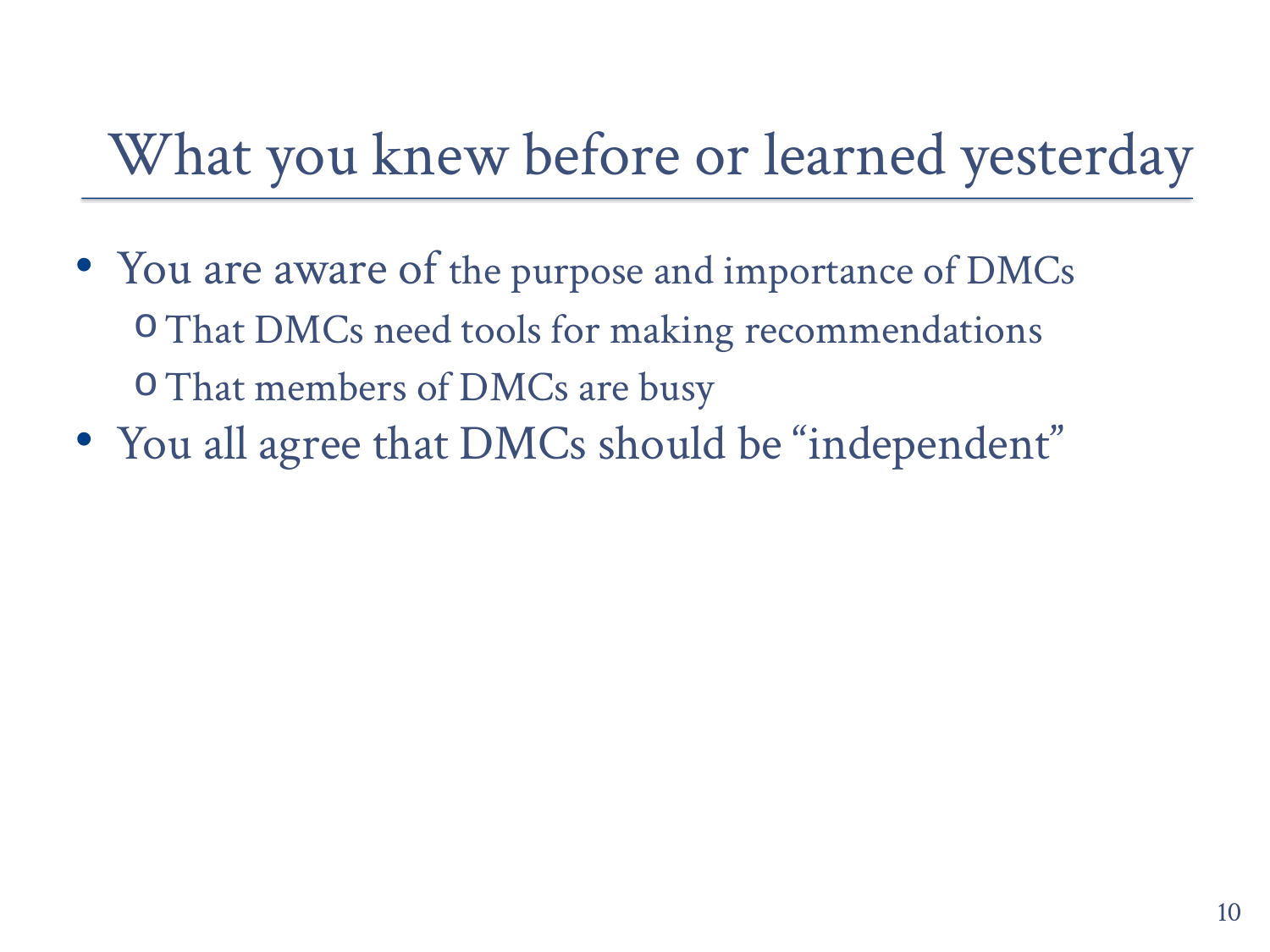

# What you knew before or learned yesterday
You are aware of the purpose and importance of DMCs
That DMCs need tools for making recommendations
That members of DMCs are busy
You all agree that DMCs should be “independent”

10